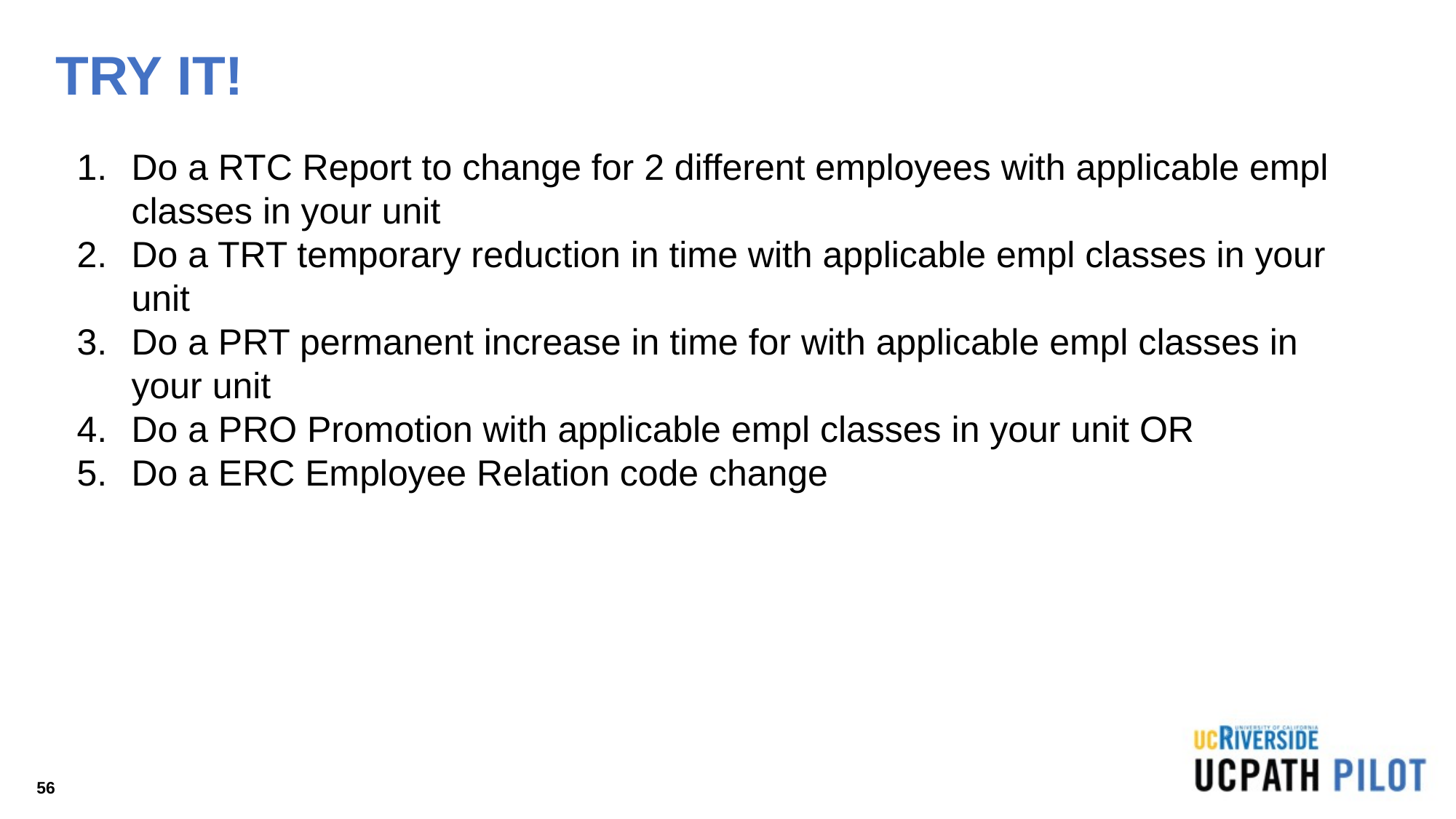

# TRY IT!
Do a RTC Report to change for 2 different employees with applicable empl classes in your unit
Do a TRT temporary reduction in time with applicable empl classes in your unit
Do a PRT permanent increase in time for with applicable empl classes in your unit
Do a PRO Promotion with applicable empl classes in your unit OR
Do a ERC Employee Relation code change
56